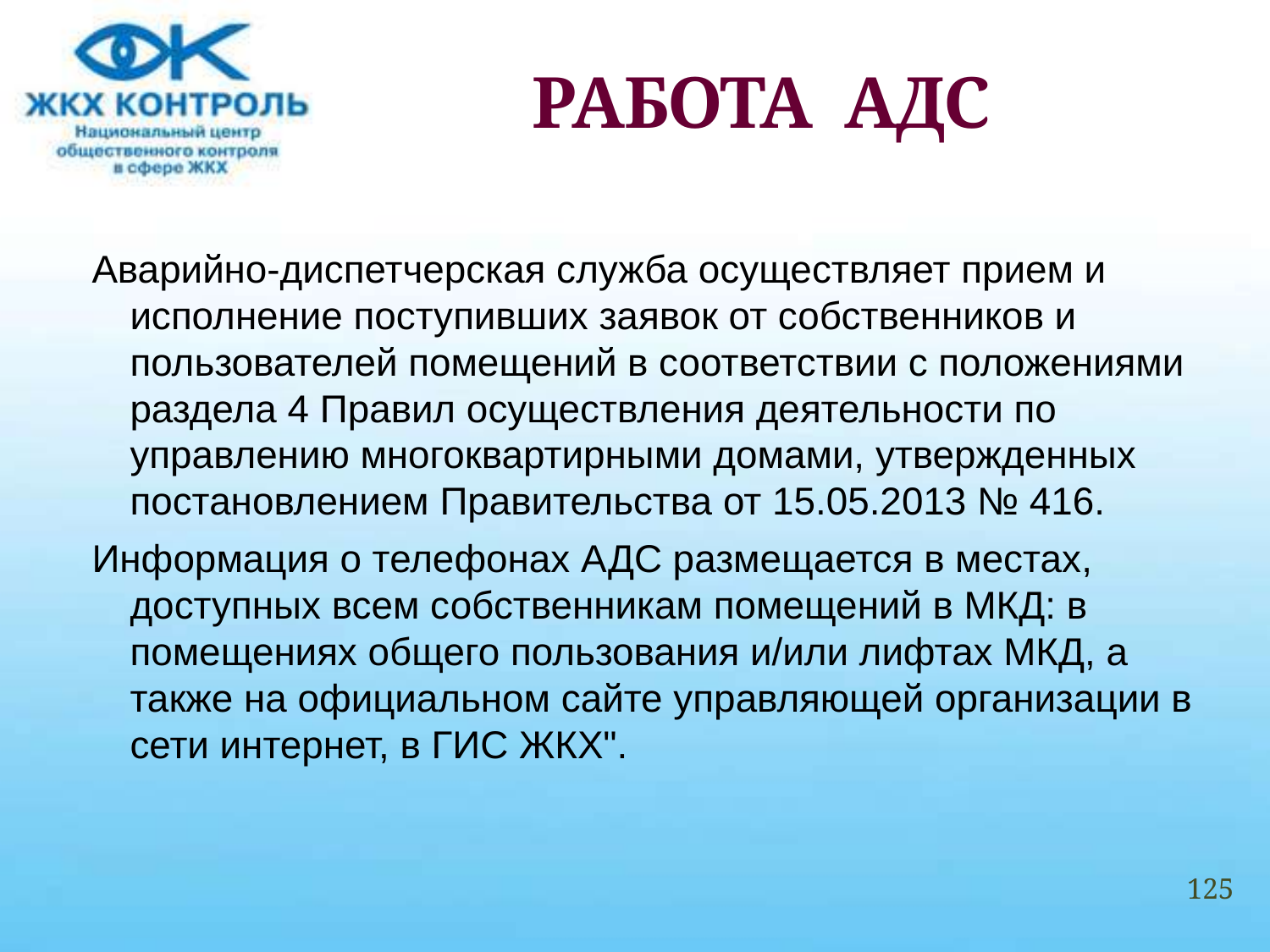

# РАБОТА  АДС
Аварийно-диспетчерская служба осуществляет прием и исполнение поступивших заявок от собственников и пользователей помещений в соответствии с положениями раздела 4 Правил осуществления деятельности по управлению многоквартирными домами, утвержденных постановлением Правительства от 15.05.2013 № 416.
Информация о телефонах АДС размещается в местах, доступных всем собственникам помещений в МКД: в помещениях общего пользования и/или лифтах МКД, а также на официальном сайте управляющей организации в сети интернет, в ГИС ЖКХ".

125